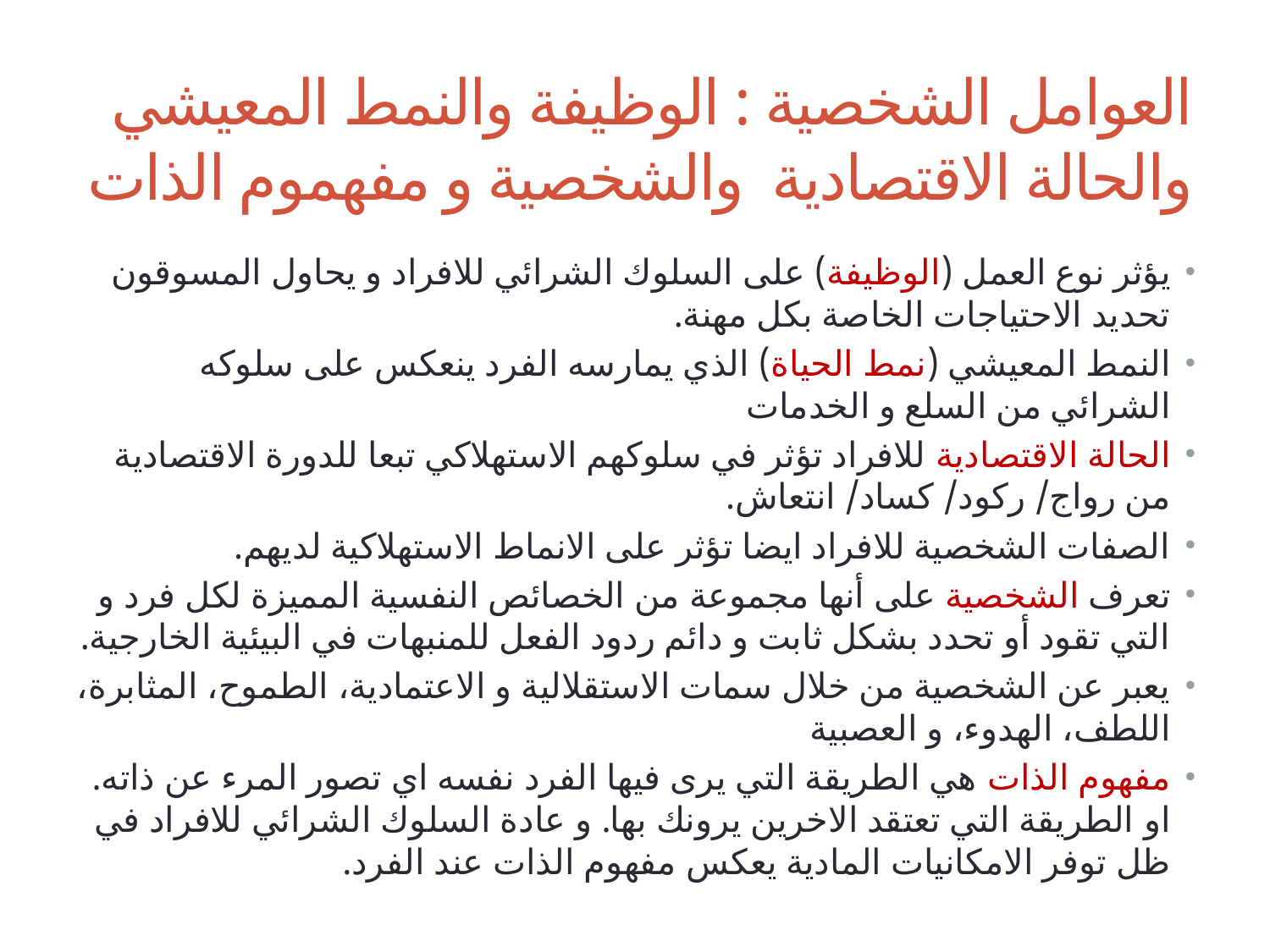

Friday, 3 April, 2020
# العوامل الشخصية : الوظيفة والنمط المعيشي والحالة الاقتصادية  والشخصية و مفهموم الذات

يؤثر نوع العمل (الوظيفة) على السلوك الشرائي للافراد و يحاول المسوقون تحديد الاحتياجات الخاصة بكل مهنة.
النمط المعيشي (نمط الحياة) الذي يمارسه الفرد ينعكس على سلوكه الشرائي من السلع و الخدمات
الحالة الاقتصادية للافراد تؤثر في سلوكهم الاستهلاكي تبعا للدورة الاقتصادية من رواج/ ركود/ كساد/ انتعاش.
الصفات الشخصية للافراد ايضا تؤثر على الانماط الاستهلاكية لديهم.
تعرف الشخصية على أنها مجموعة من الخصائص النفسية المميزة لكل فرد و التي تقود أو تحدد بشكل ثابت و دائم ردود الفعل للمنبهات في البيئية الخارجية.
يعبر عن الشخصية من خلال سمات الاستقلالية و الاعتمادية، الطموح، المثابرة، اللطف، الهدوء، و العصبية
مفهوم الذات هي الطريقة التي يرى فيها الفرد نفسه اي تصور المرء عن ذاته. او الطريقة التي تعتقد الاخرين يرونك بها. و عادة السلوك الشرائي للافراد في ظل توفر الامكانيات المادية يعكس مفهوم الذات عند الفرد.